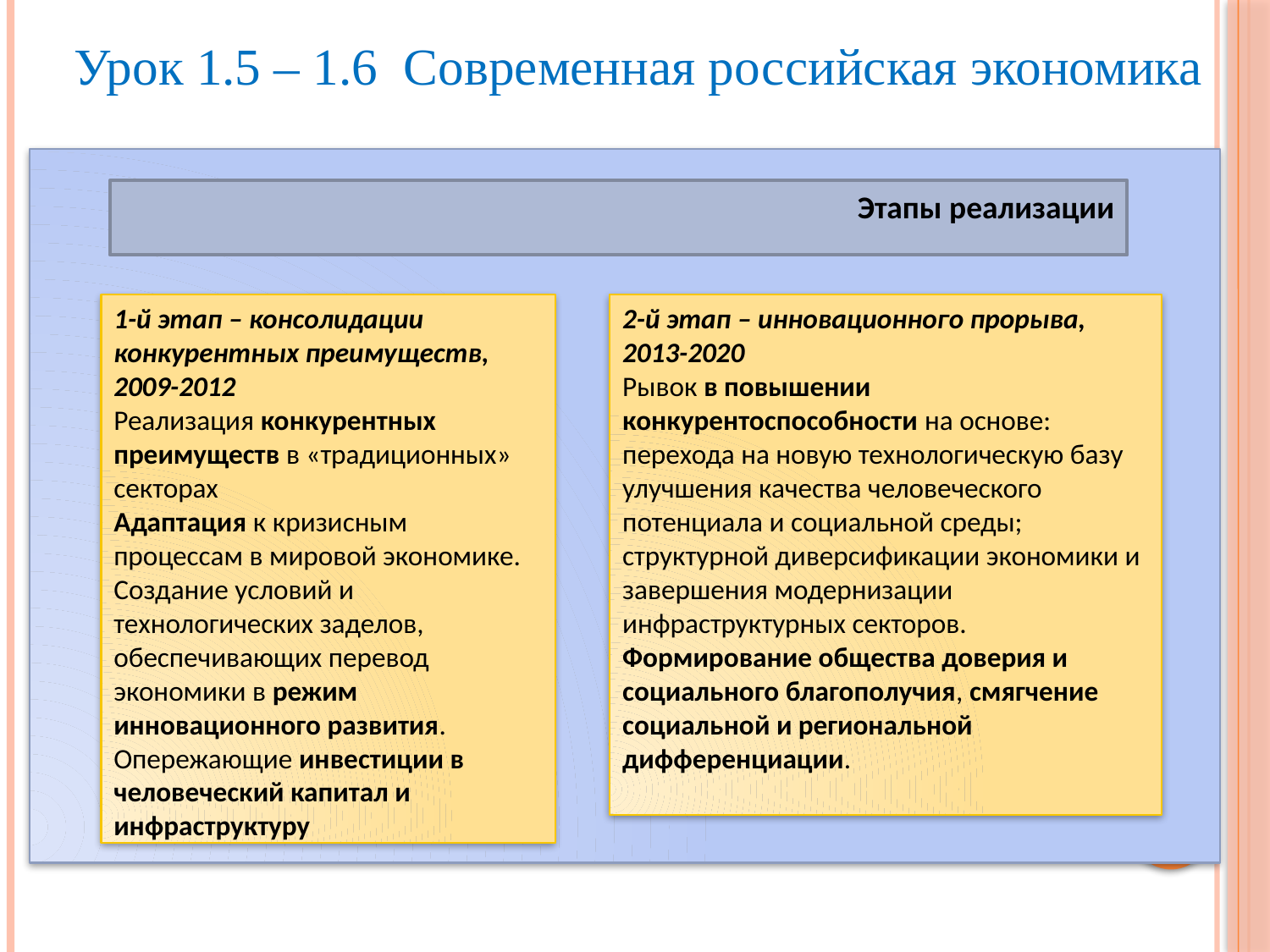

Урок 1.5 – 1.6  Современная российская экономика

Этапы реализации
1-й этап – консолидации конкурентных преимуществ, 2009-2012
Реализация конкурентных преимуществ в «традиционных» секторах
Адаптация к кризисным процессам в мировой экономике.
Создание условий и технологических заделов, обеспечивающих перевод экономики в режим инновационного развития.
Опережающие инвестиции в человеческий капитал и инфраструктуру

2-й этап – инновационного прорыва, 2013-2020
Рывок в повышении конкурентоспособности на основе:
перехода на новую технологическую базу
улучшения качества человеческого потенциала и социальной среды;
структурной диверсификации экономики и завершения модернизации инфраструктурных секторов.
Формирование общества доверия и социального благополучия, смягчение социальной и региональной дифференциации.